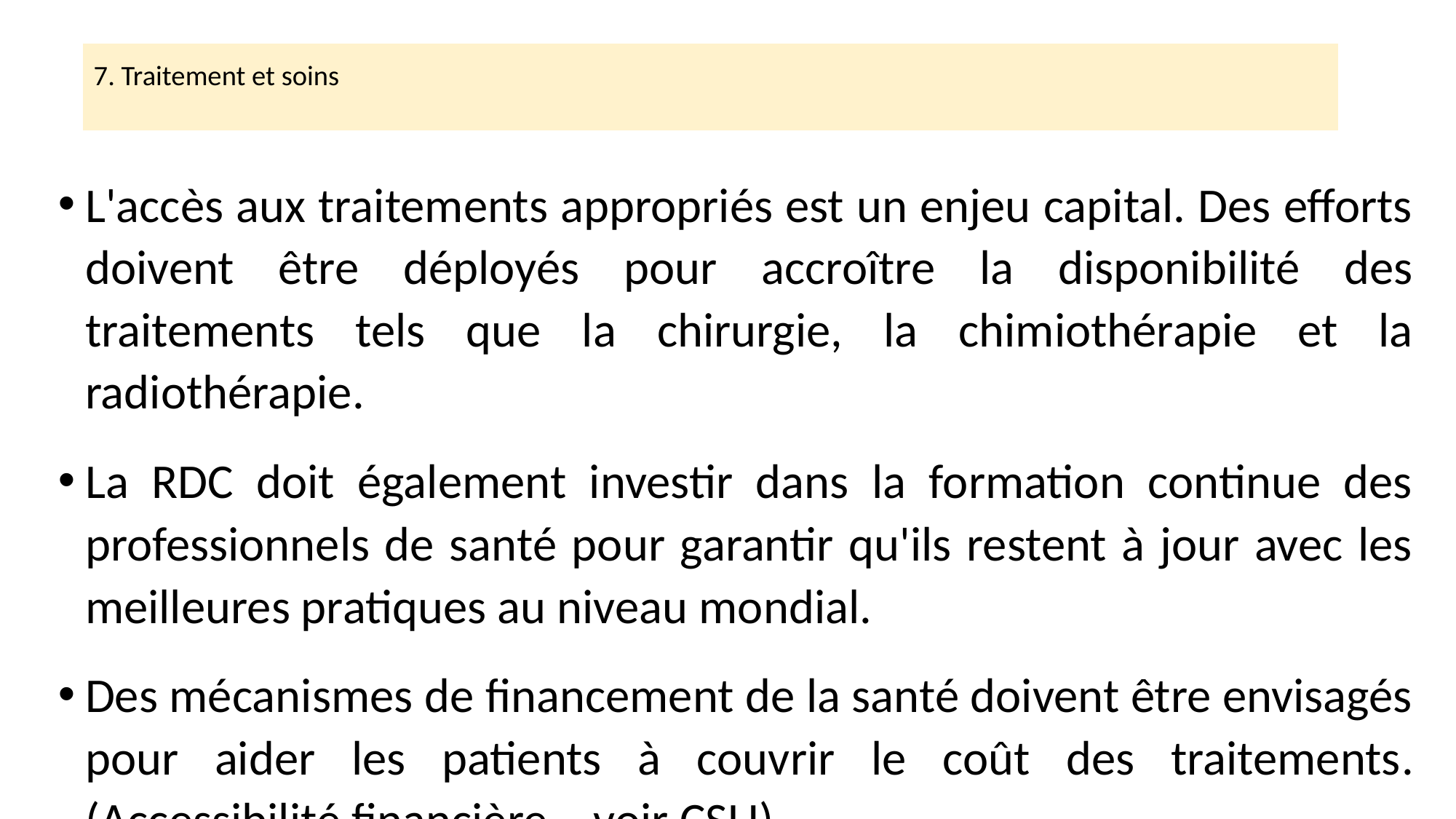

7. Traitement et soins
L'accès aux traitements appropriés est un enjeu capital. Des efforts doivent être déployés pour accroître la disponibilité des traitements tels que la chirurgie, la chimiothérapie et la radiothérapie.
La RDC doit également investir dans la formation continue des professionnels de santé pour garantir qu'ils restent à jour avec les meilleures pratiques au niveau mondial.
Des mécanismes de financement de la santé doivent être envisagés pour aider les patients à couvrir le coût des traitements.(Accessibilité financière – voir CSU)